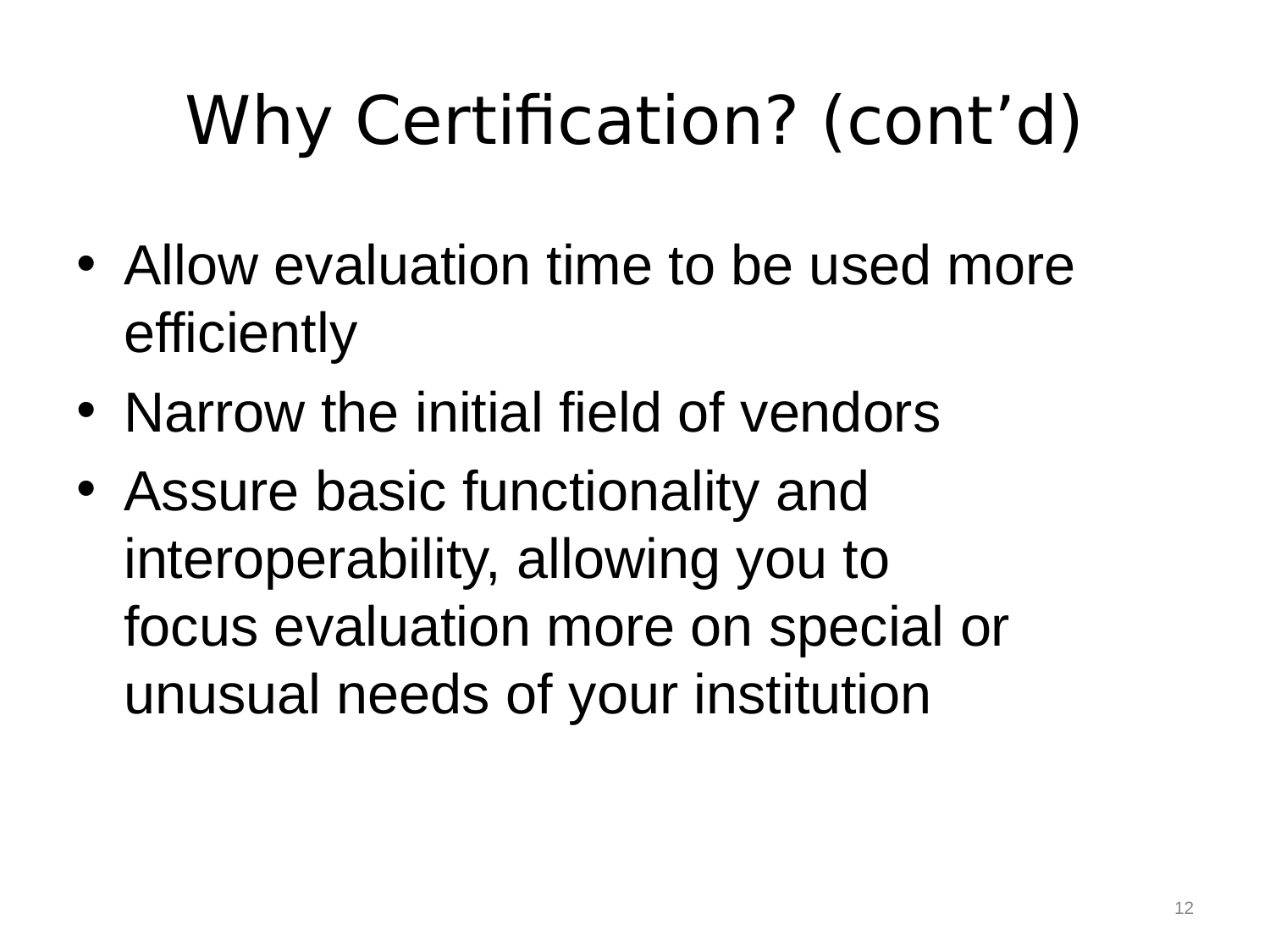

# Why Certification? (cont’d)
Allow evaluation time to be used more efficiently
Narrow the initial field of vendors
Assure basic functionality and interoperability, allowing you to focus evaluation more on special or unusual needs of your institution
12